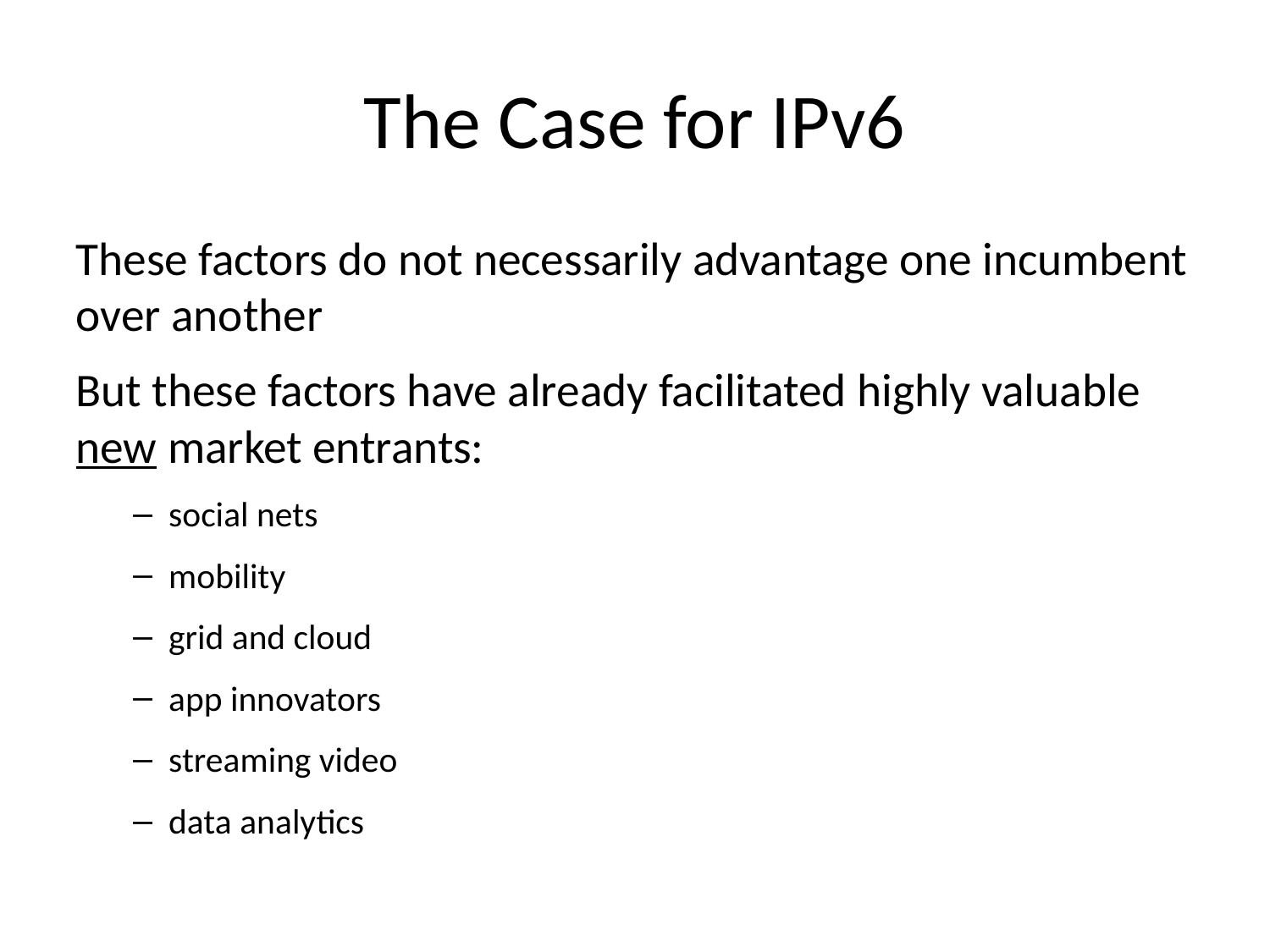

# The Case for IPv6
These factors do not necessarily advantage one incumbent over another
But these factors have already facilitated highly valuable new market entrants:
social nets
mobility
grid and cloud
app innovators
streaming video
data analytics